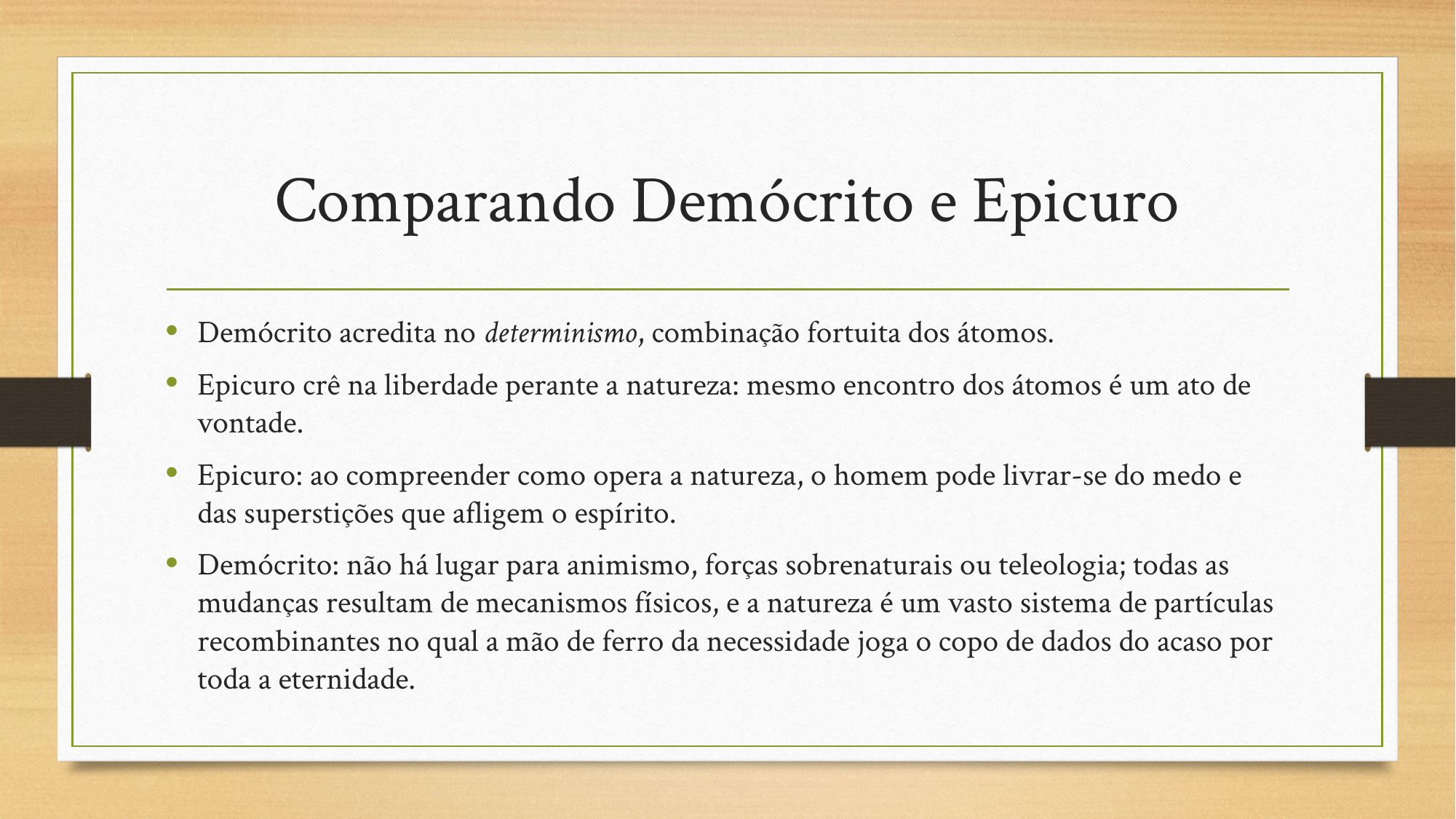

# Comparando Demócrito e Epicuro
Demócrito acredita no determinismo, combinação fortuita dos átomos.
Epicuro crê na liberdade perante a natureza: mesmo encontro dos átomos é um ato de vontade.
Epicuro: ao compreender como opera a natureza, o homem pode livrar-se do medo e das superstições que afligem o espírito.
Demócrito: não há lugar para animismo, forças sobrenaturais ou teleologia; todas as mudanças resultam de mecanismos físicos, e a natureza é um vasto sistema de partículas recombinantes no qual a mão de ferro da necessidade joga o copo de dados do acaso por toda a eternidade.